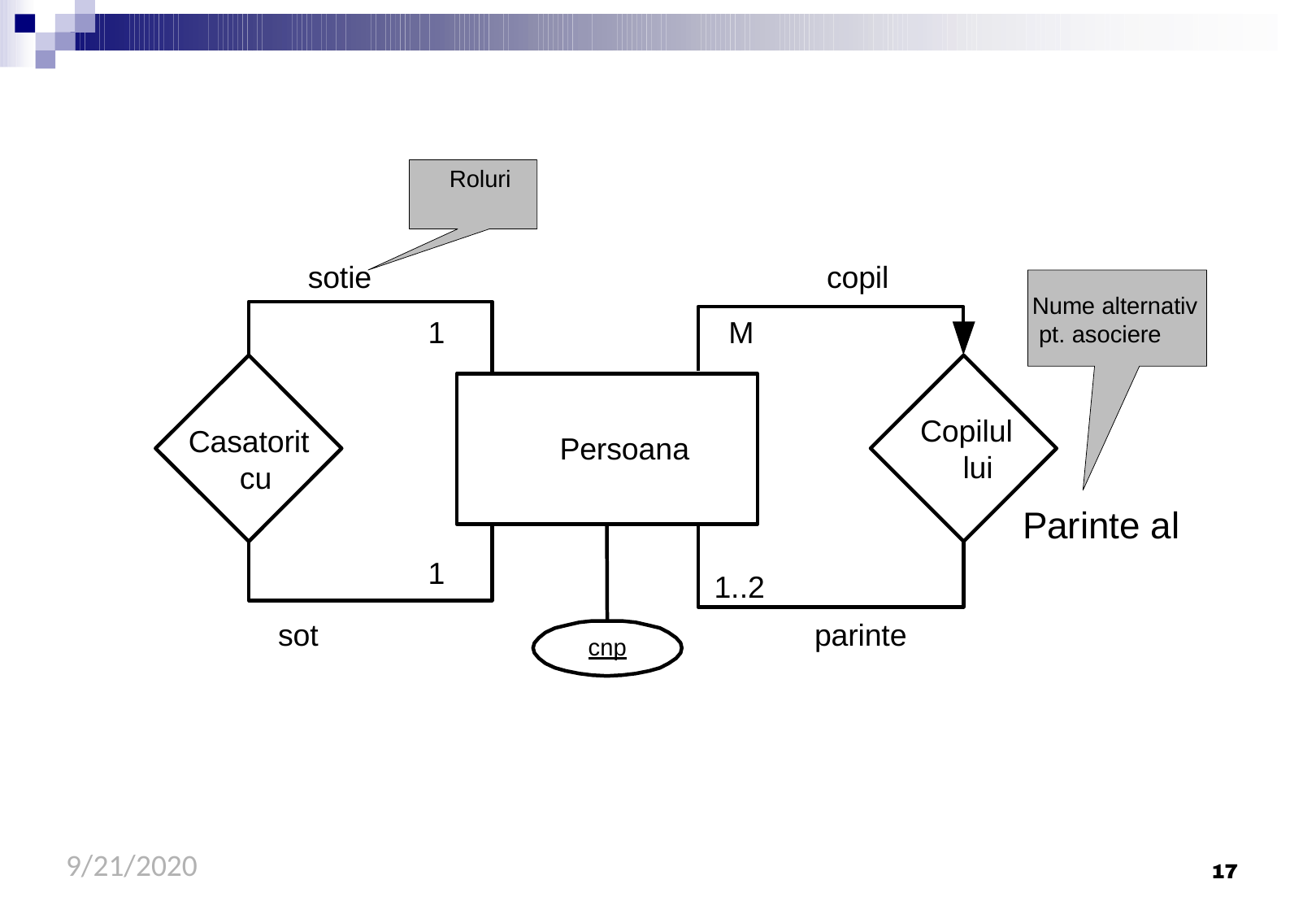

Roluri
# sotie
copil

Nume alternativ  pt. asociere

M
1

Copilul  lui
Casatorit  cu
Persoana
Parinte al
1
1..2
sot
parinte

cnp
9/21/2020
17